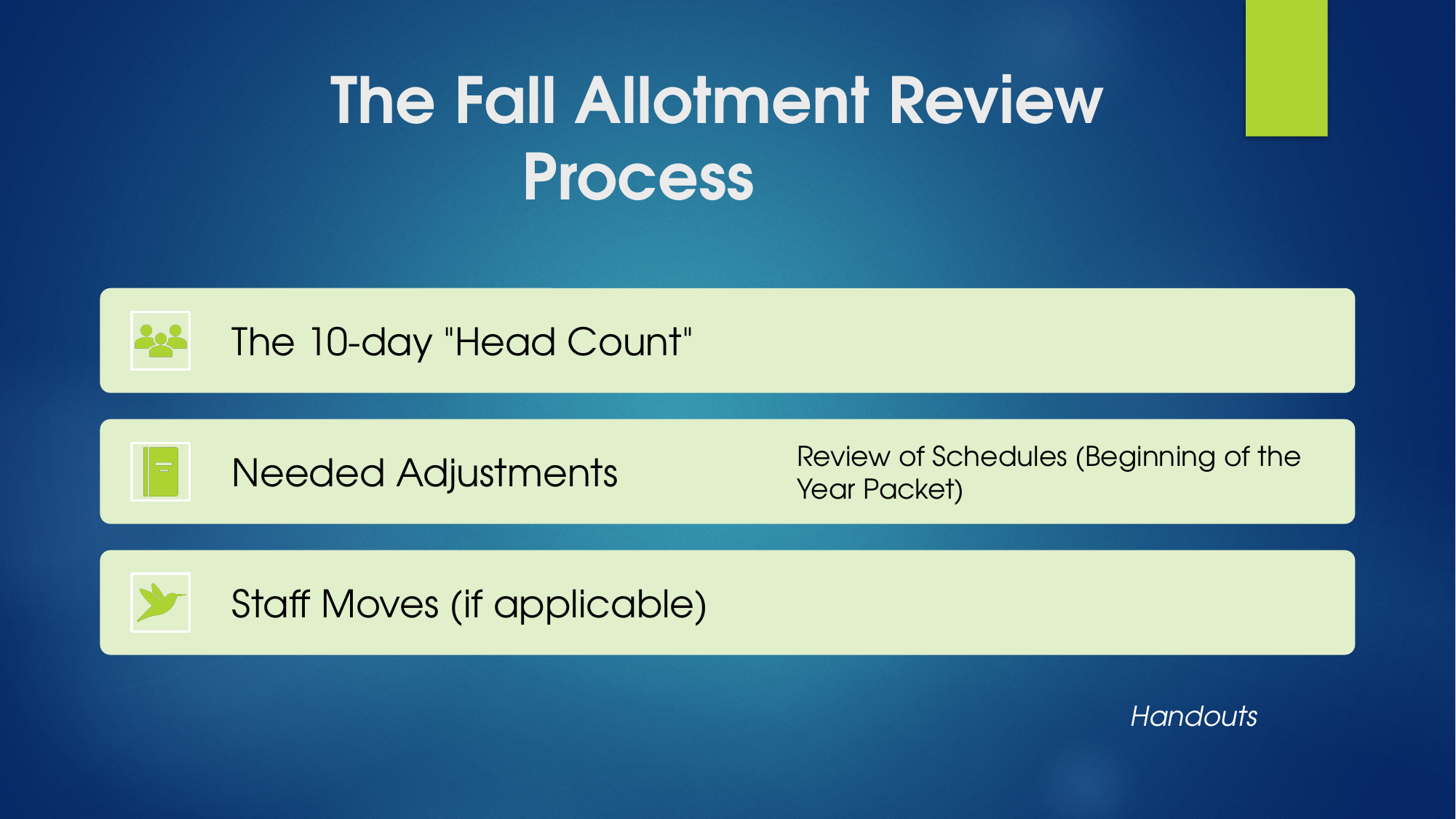

# The Fall Allotment Review Process

The 10-day "Head Count"

Needed Adjustments

Review of Schedules (Beginning of the Year Packet)

Staff Moves (if applicable)

Handouts